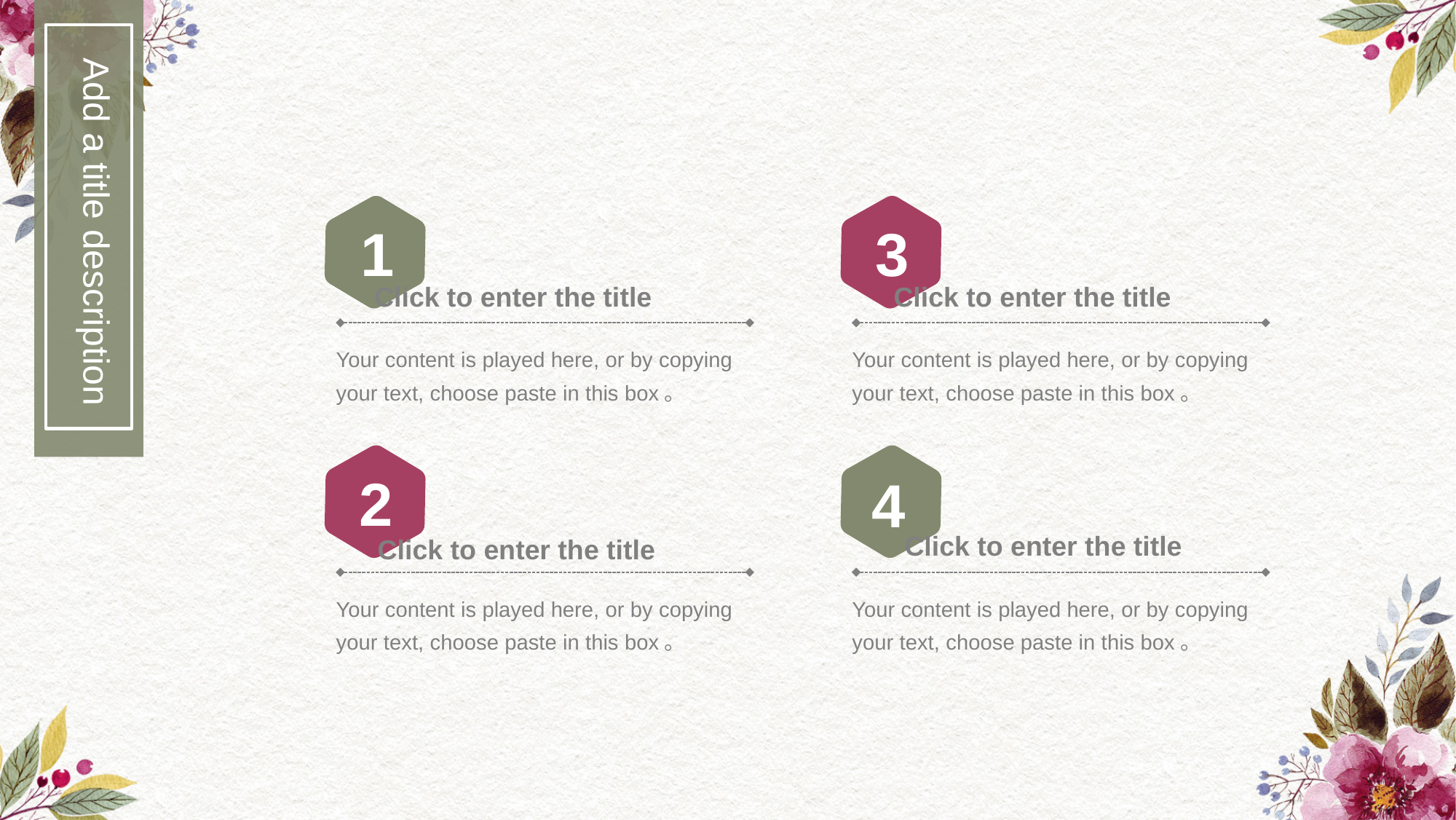

Add a title description

1
3
Click to enter the title
Click to enter the title
Your content is played here, or by copying your text, choose paste in this box。
Your content is played here, or by copying your text, choose paste in this box。

2
4
Click to enter the title
Click to enter the title
Your content is played here, or by copying your text, choose paste in this box。
Your content is played here, or by copying your text, choose paste in this box。